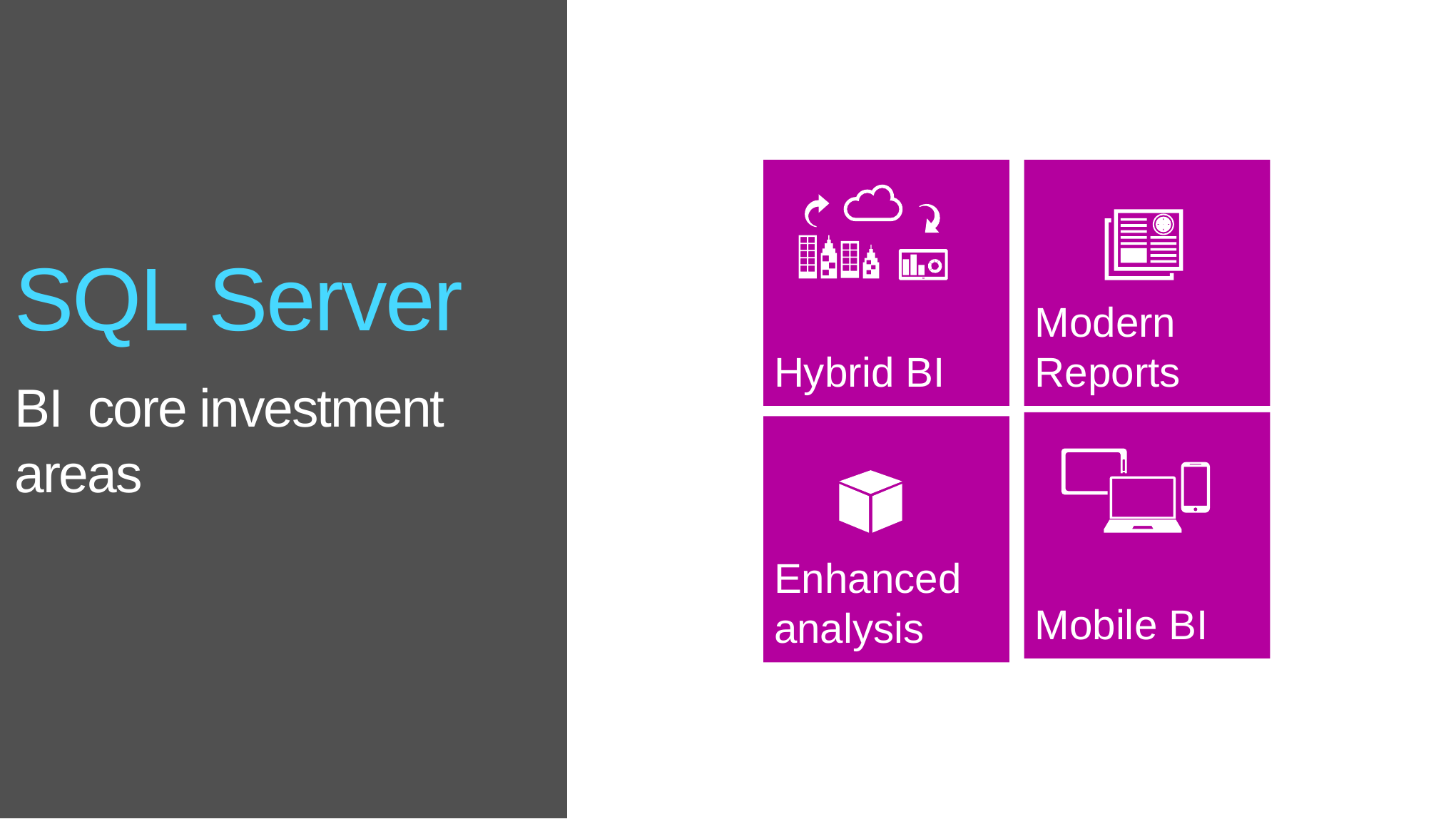

Hybrid BI
Modern
Reports

# SQL Server BI core investment areas
Mobile BI

Enhanced
analysis